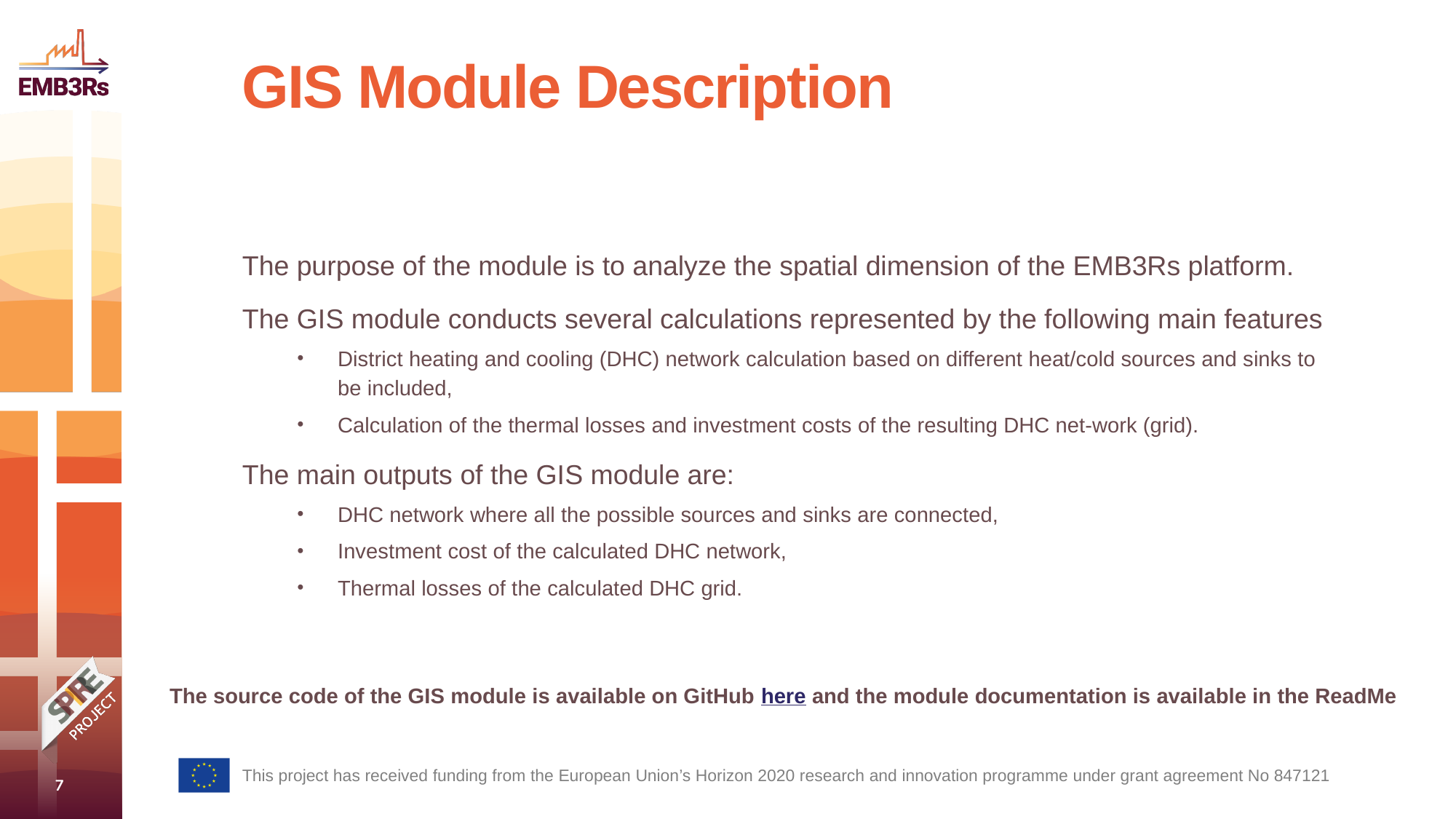

# GIS Module Description
The purpose of the module is to analyze the spatial dimension of the EMB3Rs platform.
The GIS module conducts several calculations represented by the following main features
District heating and cooling (DHC) network calculation based on different heat/cold sources and sinks to be included,
Calculation of the thermal losses and investment costs of the resulting DHC net-work (grid).
The main outputs of the GIS module are:
DHC network where all the possible sources and sinks are connected,
Investment cost of the calculated DHC network,
Thermal losses of the calculated DHC grid.

The source code of the GIS module is available on GitHub here and the module documentation is available in the ReadMe